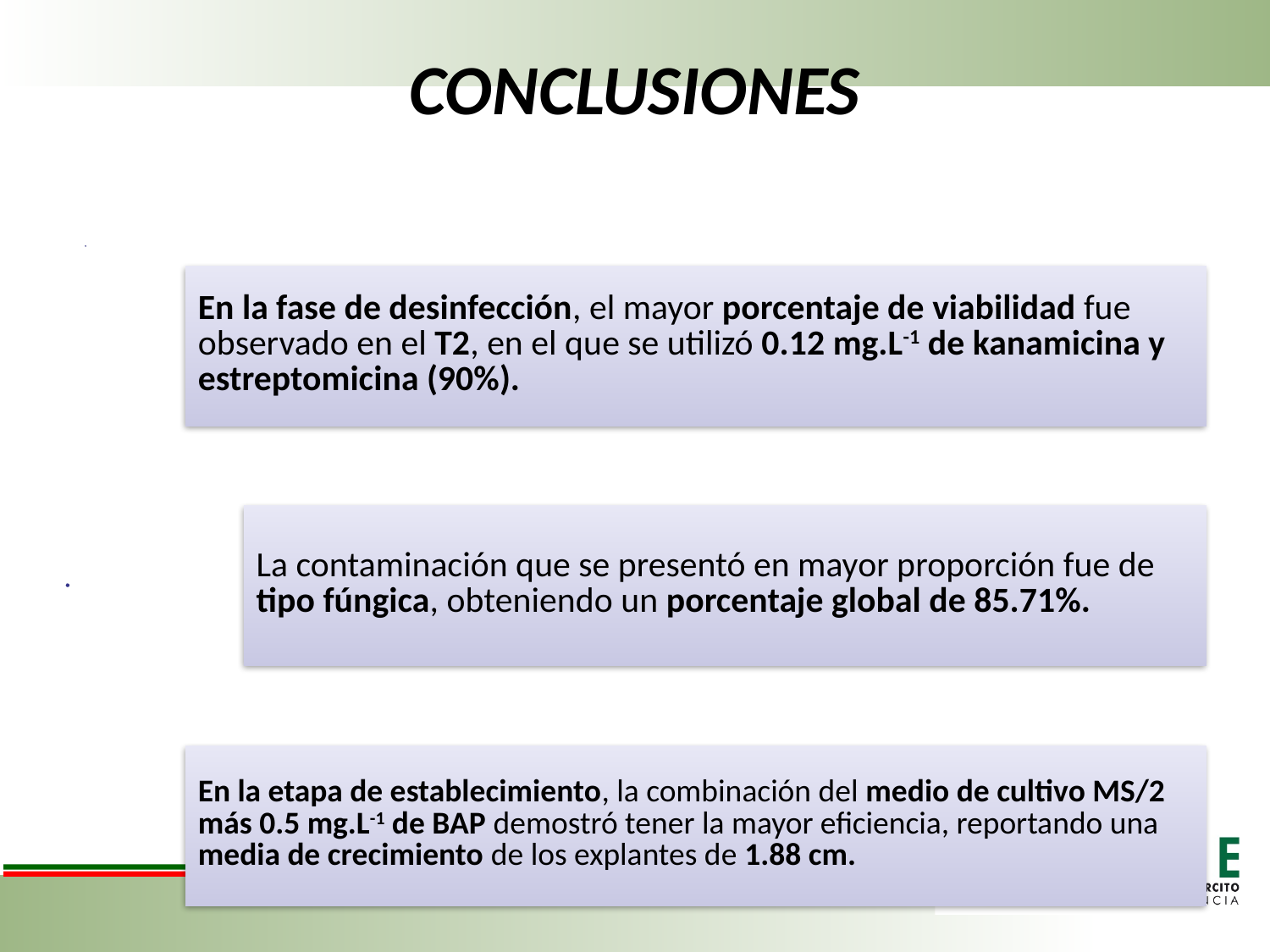

# CONCLUSIONES
En la fase de desinfección, el mayor porcentaje de viabilidad fue observado en el T2, en el que se utilizó 0.12 mg.L-1 de kanamicina y estreptomicina (90%).
En la etapa de establecimiento, la combinación del medio de cultivo MS/2 más 0.5 mg.L-1 de BAP demostró tener la mayor eficiencia, reportando una media de crecimiento de los explantes de 1.88 cm.
La contaminación que se presentó en mayor proporción fue de tipo fúngica, obteniendo un porcentaje global de 85.71%.